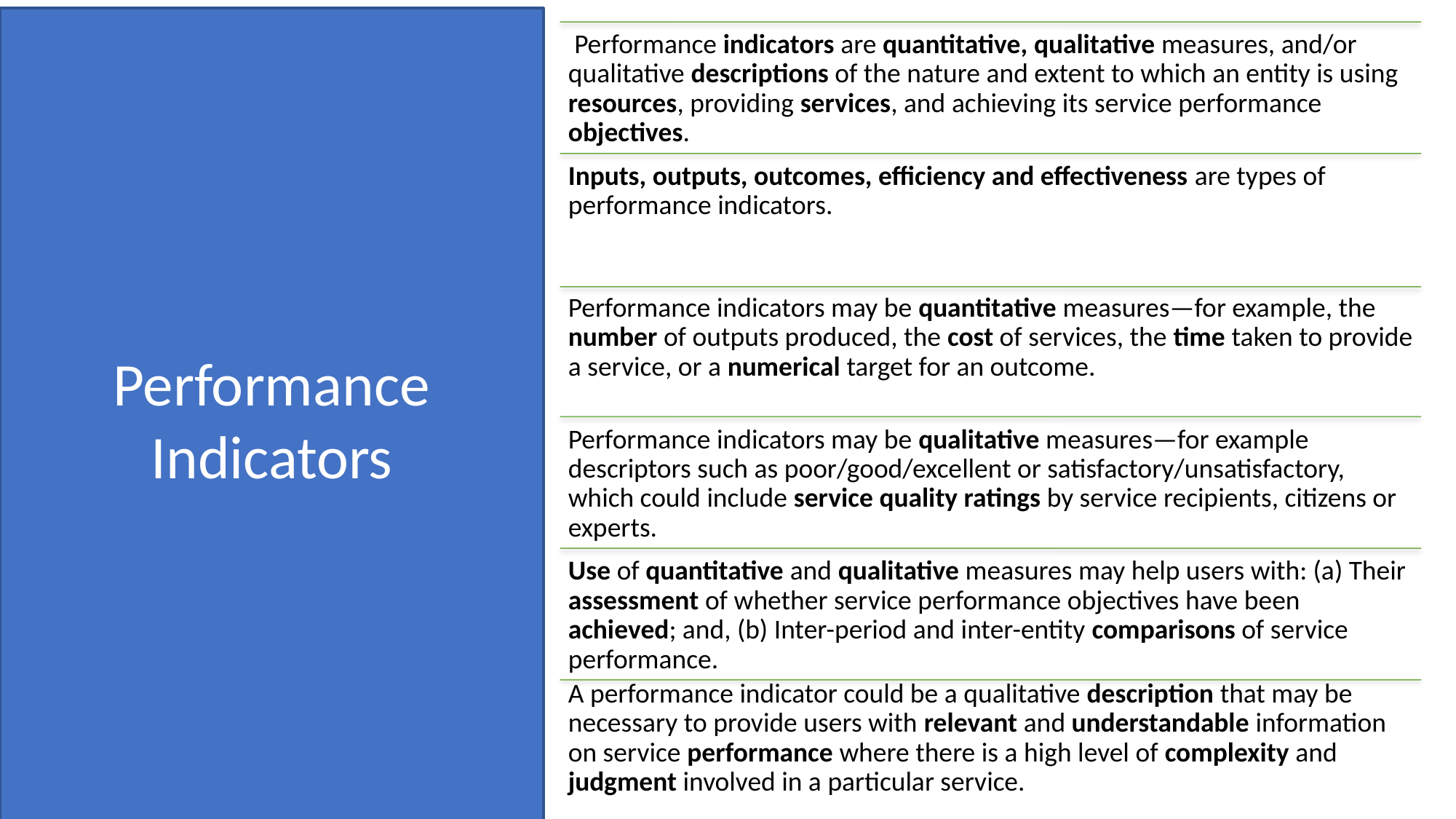

Performance Indicators
 Performance indicators are quantitative, qualitative measures, and/or qualitative descriptions of the nature and extent to which an entity is using resources, providing services, and achieving its service performance objectives.
Inputs, outputs, outcomes, efficiency and effectiveness are types of performance indicators.
Performance indicators may be quantitative measures—for example, the number of outputs produced, the cost of services, the time taken to provide a service, or a numerical target for an outcome.
Performance indicators may be qualitative measures—for example descriptors such as poor/good/excellent or satisfactory/unsatisfactory, which could include service quality ratings by service recipients, citizens or experts.
Use of quantitative and qualitative measures may help users with: (a) Their assessment of whether service performance objectives have been achieved; and, (b) Inter-period and inter-entity comparisons of service performance.
A performance indicator could be a qualitative description that may be necessary to provide users with relevant and understandable information on service performance where there is a high level of complexity and judgment involved in a particular service.